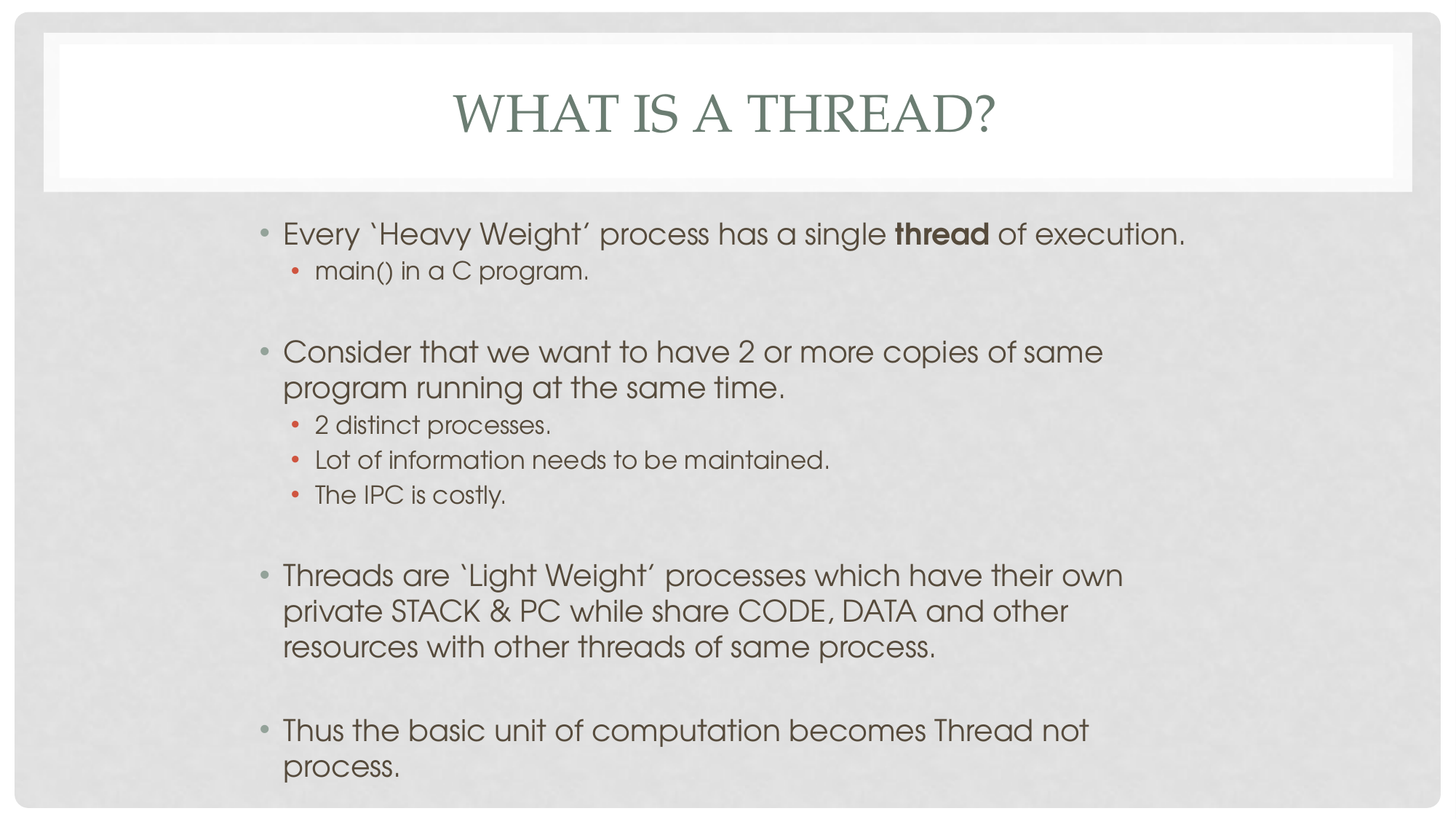

# What is A Thread?
Every ‘Heavy Weight’ process has a single thread of execution.
main() in a C program.

Consider that we want to have 2 or more copies of same program running at the same time.
2 distinct processes.
Lot of information needs to be maintained.
The IPC is costly.

Threads are ‘Light Weight’ processes which have their own private STACK & PC while share CODE, DATA and other resources with other threads of same process.

Thus the basic unit of computation becomes Thread not process.